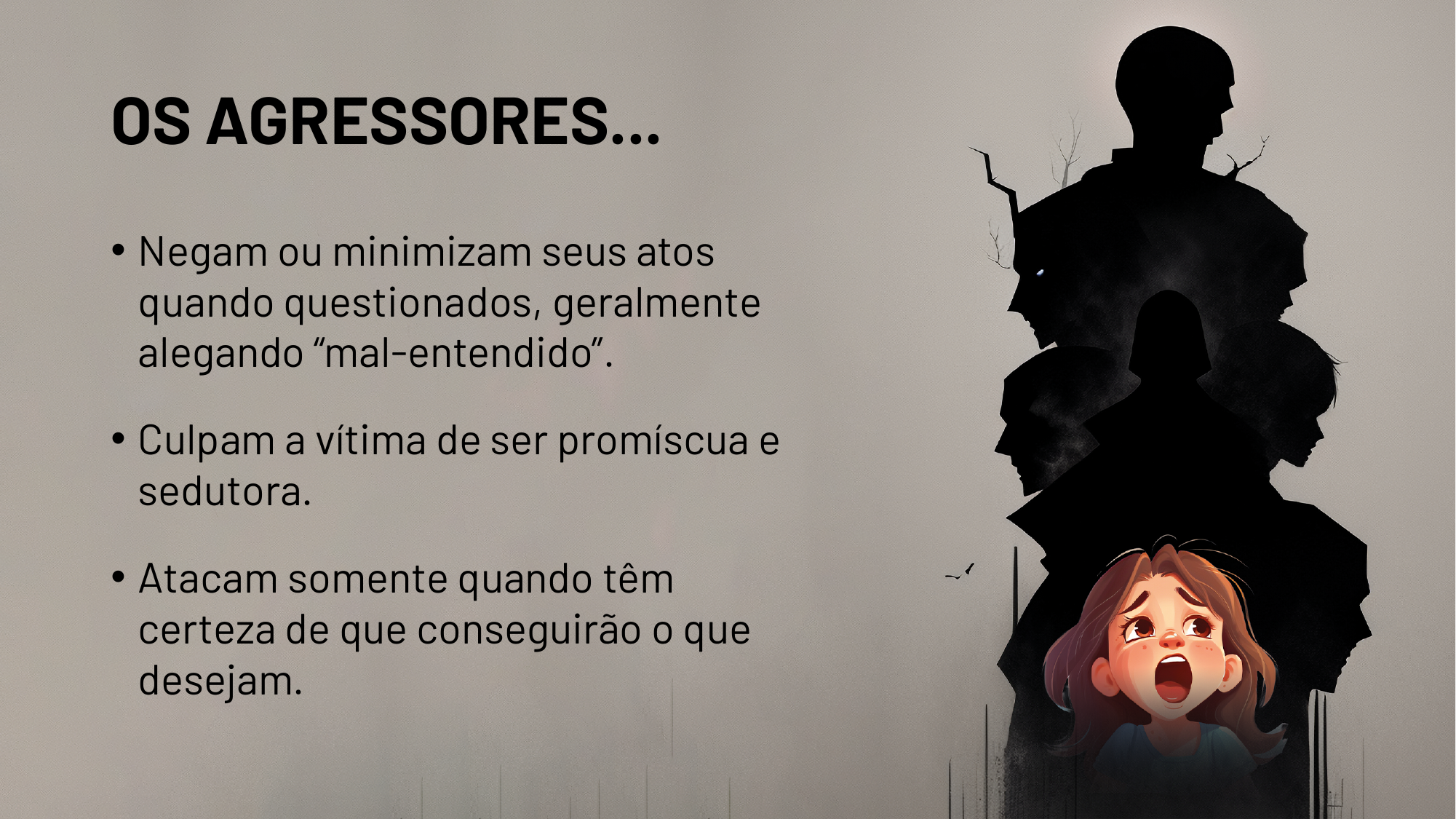

# Os agressores...
Negam ou minimizam seus atos quando questionados, geralmente alegando “mal-entendido”.
Culpam a vítima de ser promíscua e sedutora.
Atacam somente quando têm certeza de que conseguirão o que desejam.